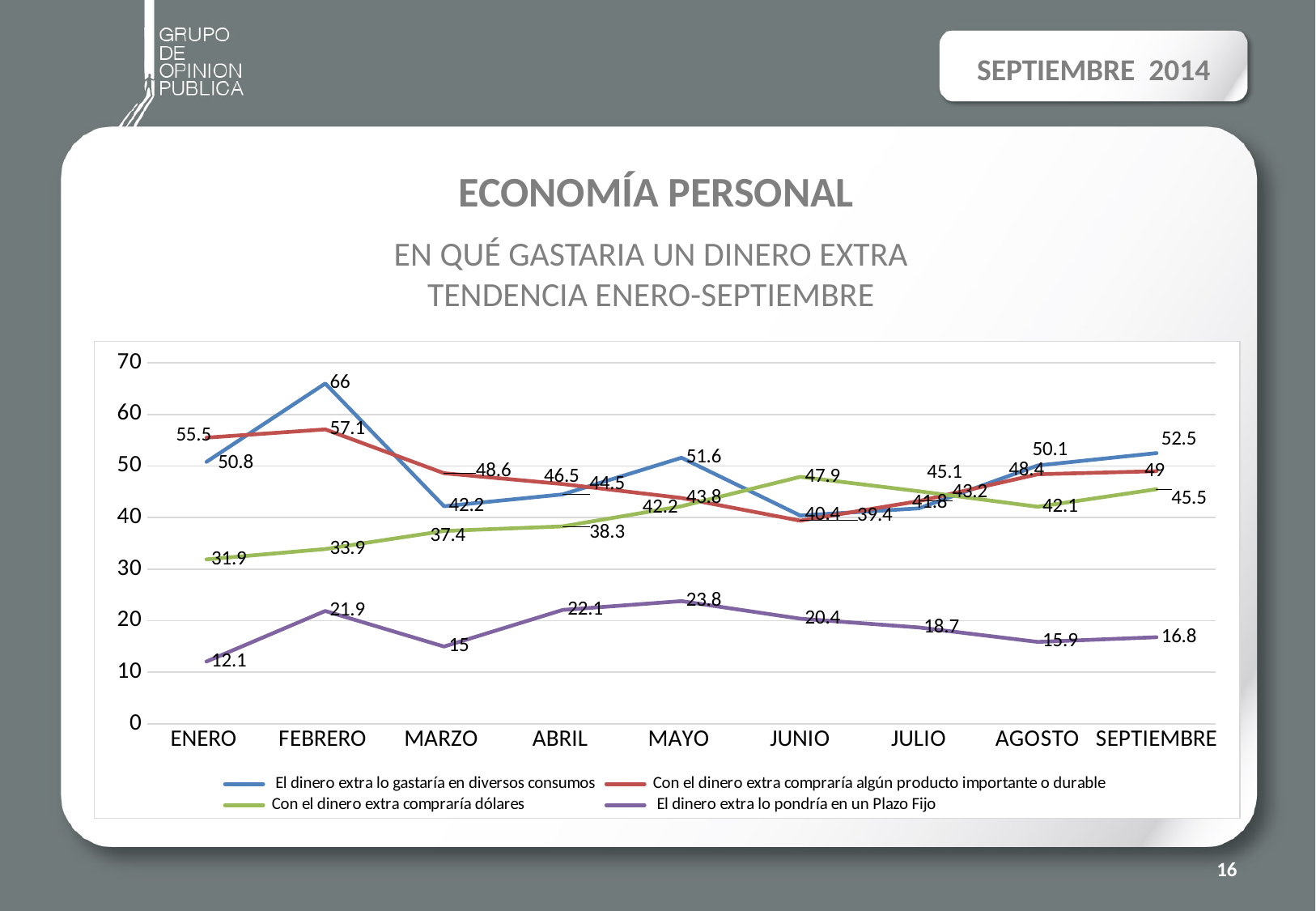

SEPTIEMBRE  2014

# ECONOMÍA PERSONAL
EN QUÉ GASTARIA UN DINERO EXTRA TENDENCIA ENERO-SEPTIEMBRE

### Chart

| Category |   El dinero extra lo gastaría en diversos consumos |  Con el dinero extra compraría algún producto importante o durable  |  Con el dinero extra compraría dólares  |   El dinero extra lo pondría en un Plazo Fijo  |
|---|---|---|---|---|
| ENERO  | 50.8 | 55.5 | 31.9 | 12.1 |
| FEBRERO  | 66.0 | 57.1 | 33.9 | 21.9 |
| MARZO  | 42.2 | 48.6 | 37.4 | 15.0 |
| ABRIL  | 44.5 | 46.5 | 38.3 | 22.1 |
| MAYO  | 51.6 | 43.8 | 42.2 | 23.8 |
| JUNIO | 40.4 | 39.4 | 47.9 | 20.4 |
| JULIO | 41.8 | 43.2 | 45.1 | 18.7 |
| AGOSTO | 50.1 | 48.4 | 42.1 | 15.9 |
| SEPTIEMBRE | 52.5 | 49.0 | 45.5 | 16.8 |
16